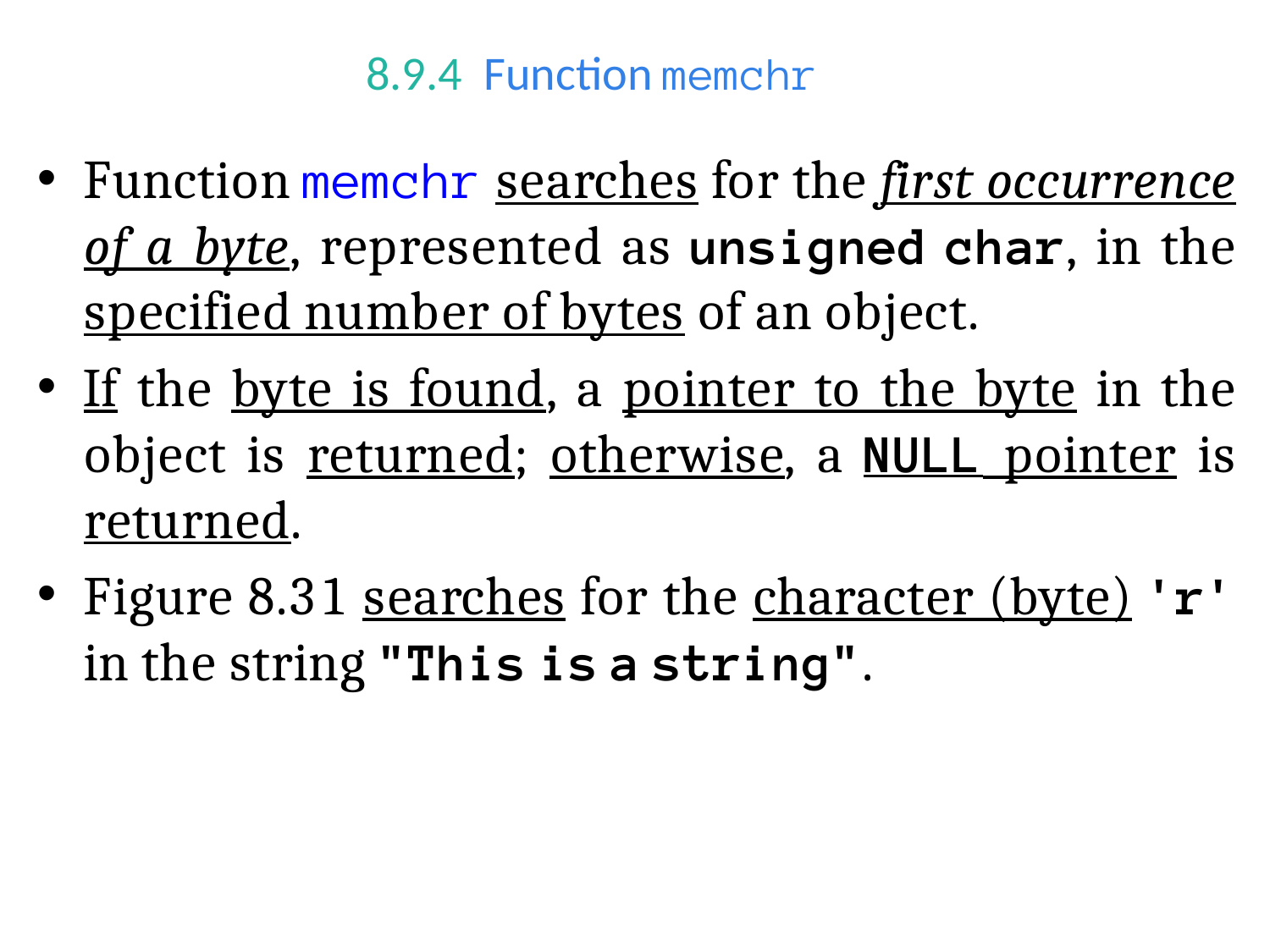

# 8.9.4  Function memchr
Function memchr searches for the first occurrence of a byte, represented as unsigned char, in the specified number of bytes of an object.
If the byte is found, a pointer to the byte in the object is returned; otherwise, a NULL pointer is returned.
Figure 8.31 searches for the character (byte) 'r' in the string "This is a string".